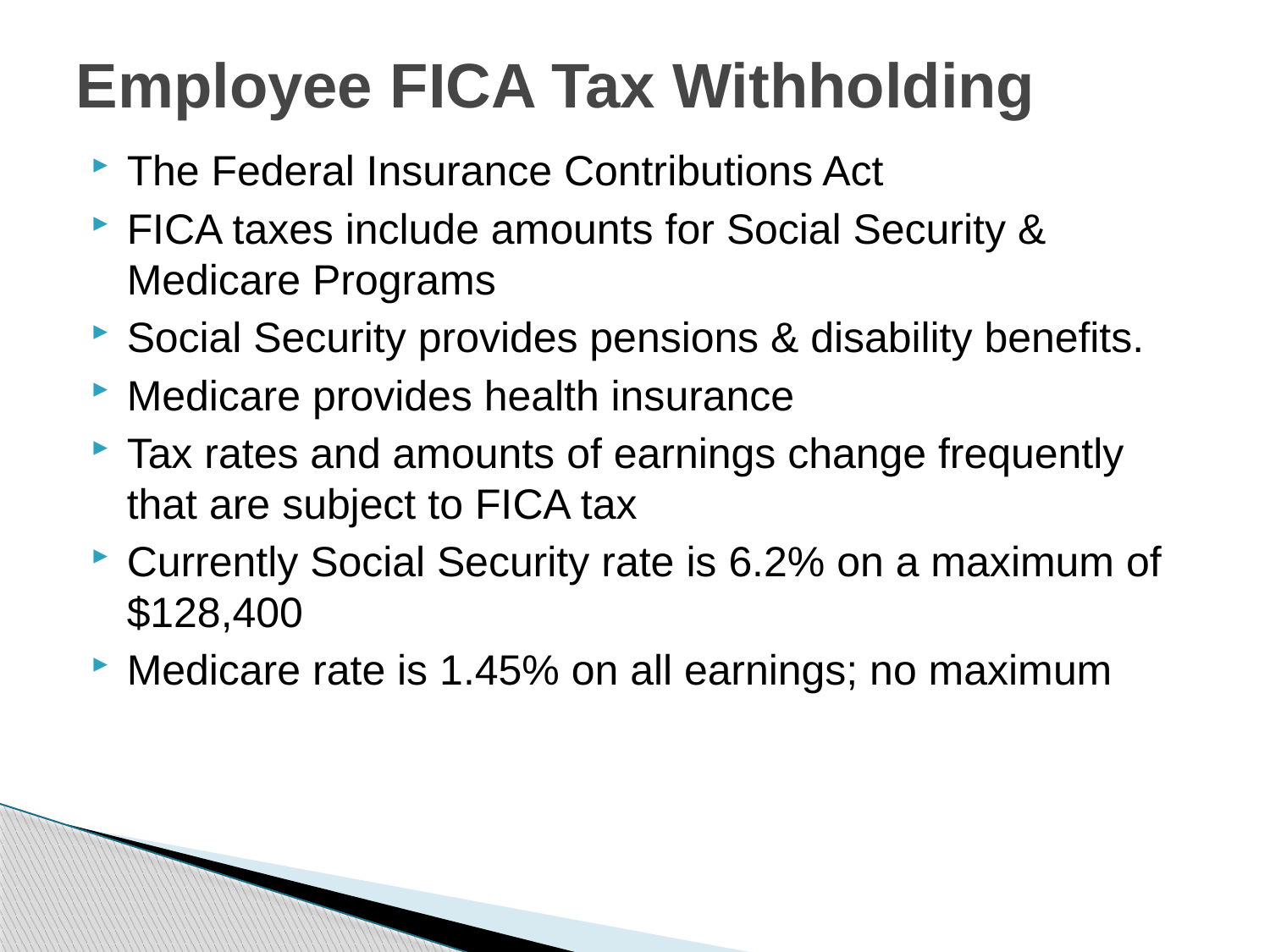

# Employee FICA Tax Withholding
The Federal Insurance Contributions Act
FICA taxes include amounts for Social Security & Medicare Programs
Social Security provides pensions & disability benefits.
Medicare provides health insurance
Tax rates and amounts of earnings change frequently that are subject to FICA tax
Currently Social Security rate is 6.2% on a maximum of $128,400
Medicare rate is 1.45% on all earnings; no maximum